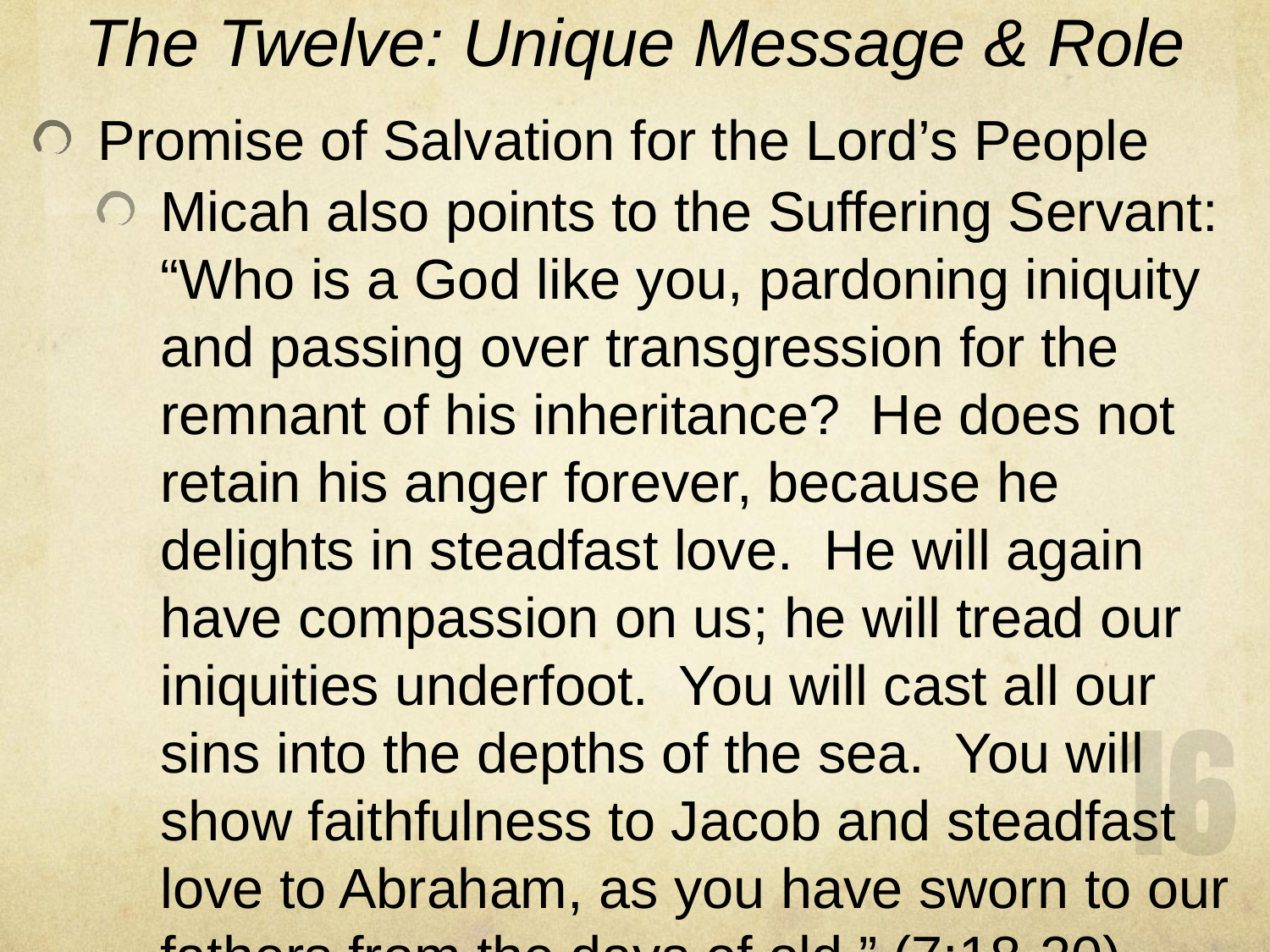

# The Twelve: Unique Message & Role
Promise of Salvation for the Lord’s People
Micah also points to the Suffering Servant:  “Who is a God like you, pardoning iniquity and passing over transgression for the remnant of his inheritance?  He does not retain his anger forever, because he delights in steadfast love.  He will again have compassion on us; he will tread our iniquities underfoot.  You will cast all our sins into the depths of the sea.  You will show faithfulness to Jacob and steadfast love to Abraham, as you have sworn to our fathers from the days of old.” (7:18-20)
16